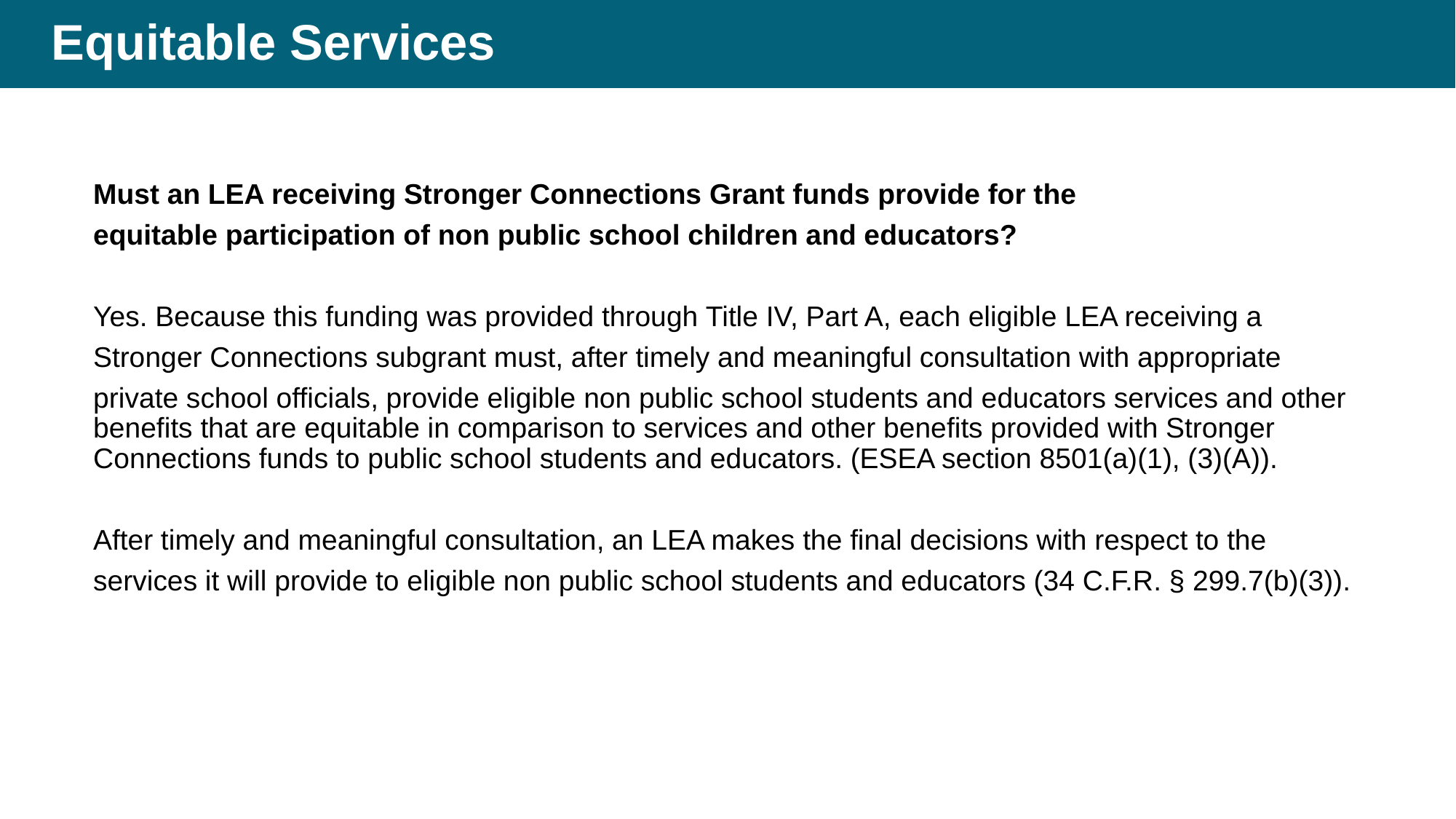

# Equitable Services
Must an LEA receiving Stronger Connections Grant funds provide for the
equitable participation of non public school children and educators?

Yes. Because this funding was provided through Title IV, Part A, each eligible LEA receiving a
Stronger Connections subgrant must, after timely and meaningful consultation with appropriate
private school officials, provide eligible non public school students and educators services and other benefits that are equitable in comparison to services and other benefits provided with Stronger Connections funds to public school students and educators. (ESEA section 8501(a)(1), (3)(A)).

After timely and meaningful consultation, an LEA makes the final decisions with respect to the
services it will provide to eligible non public school students and educators (34 C.F.R. § 299.7(b)(3)).